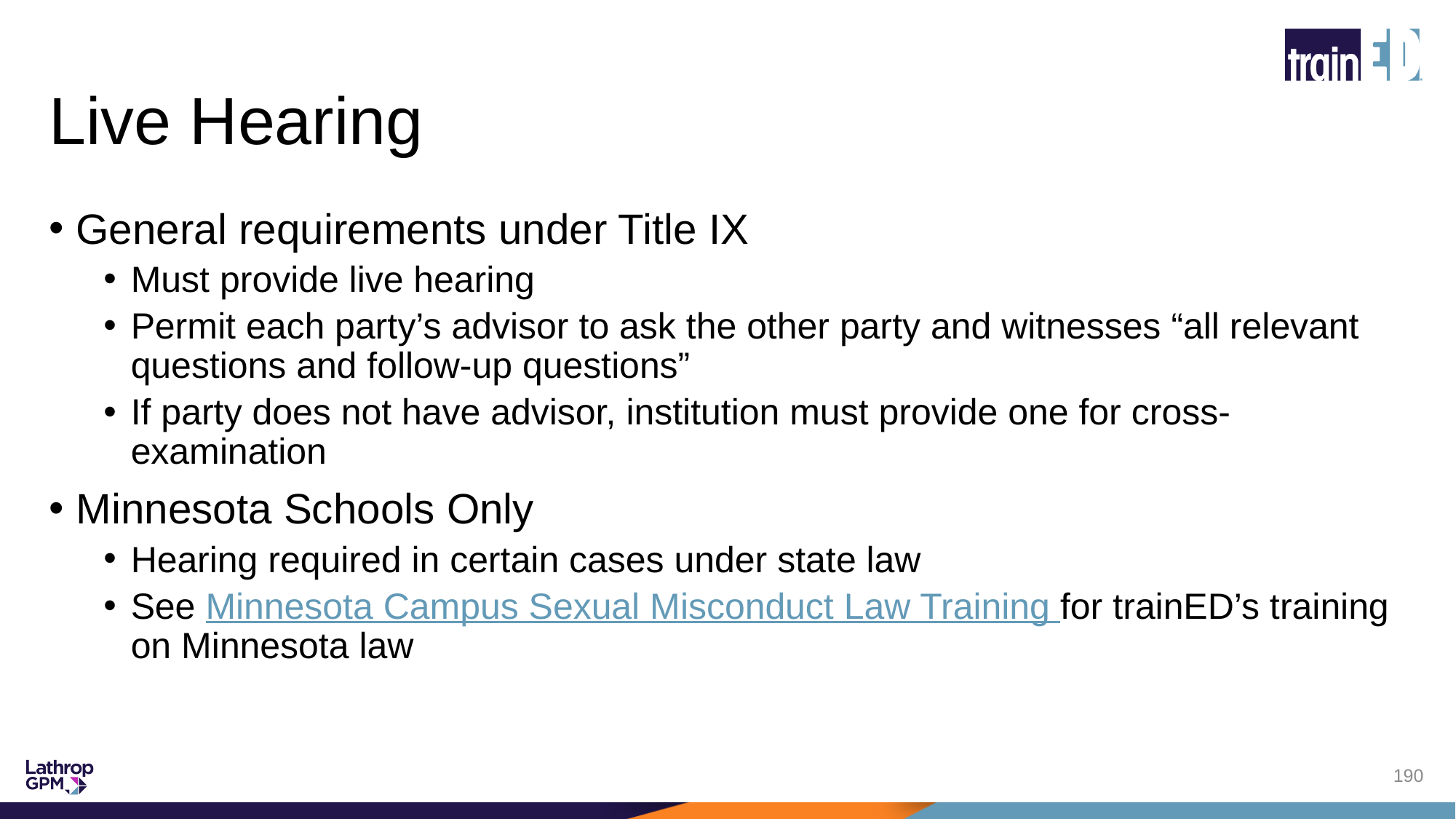

# Live Hearing
General requirements under Title IX
Must provide live hearing
Permit each party’s advisor to ask the other party and witnesses “all relevant questions and follow-up questions”
If party does not have advisor, institution must provide one for cross-examination
Minnesota Schools Only
Hearing required in certain cases under state law
See Minnesota Campus Sexual Misconduct Law Training for trainED’s training on Minnesota law
190